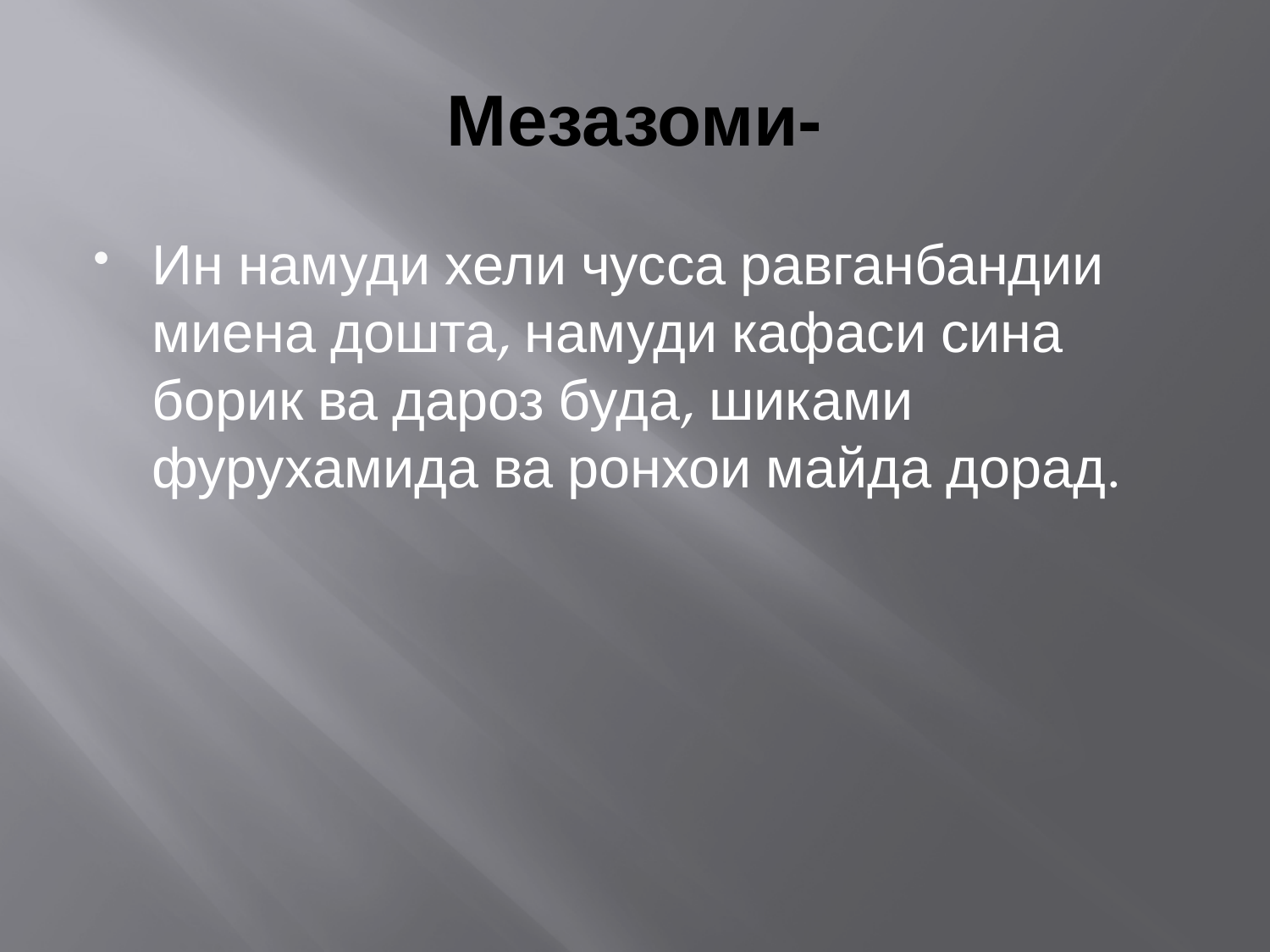

# Мезазоми-
Ин намуди хели чусса равганбандии миена дошта, намуди кафаси сина борик ва дароз буда, шиками фурухамида ва ронхои майда дорад.